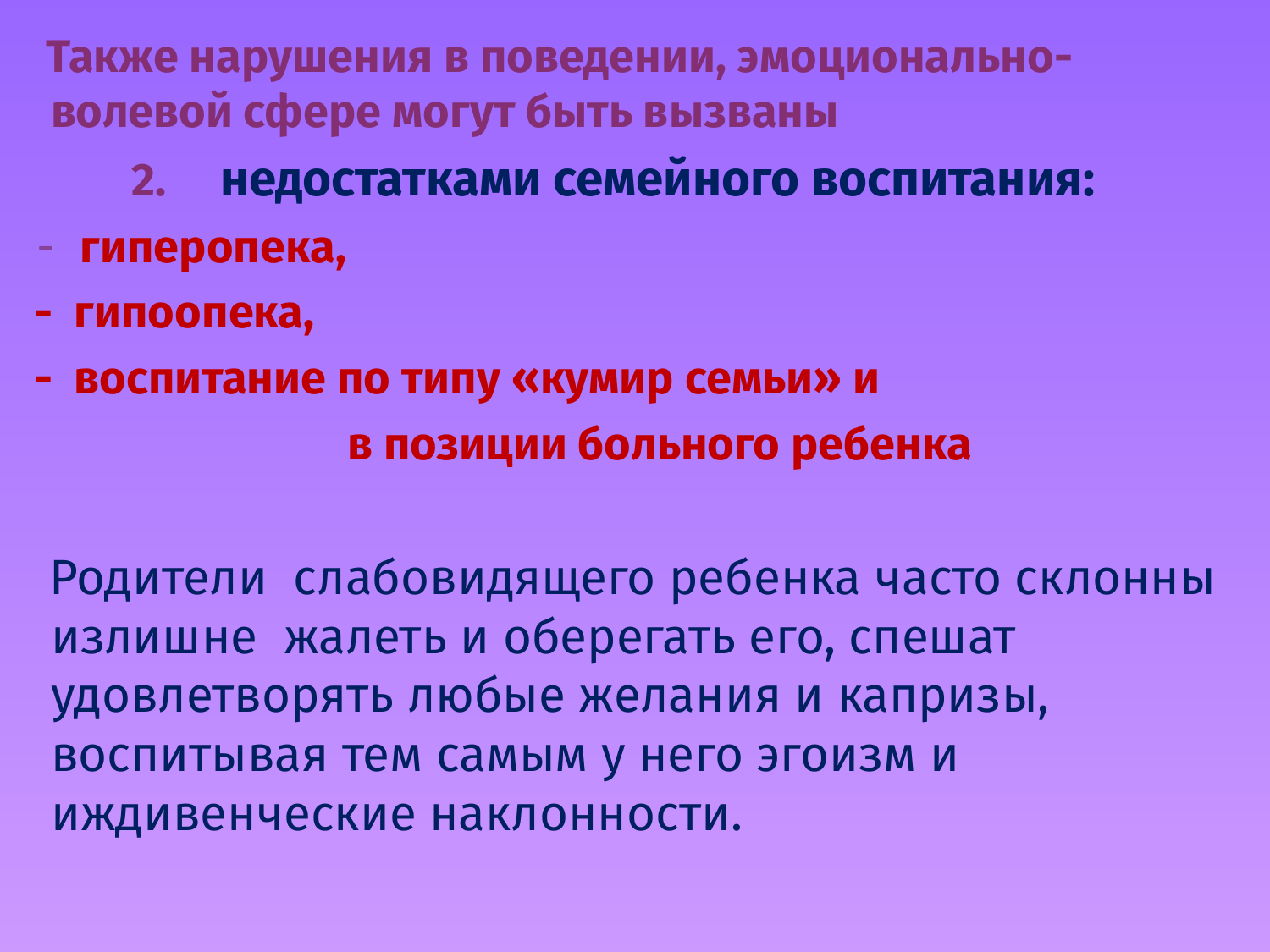

Также нарушения в поведении, эмоционально-волевой сфере могут быть вызваны
           2.     недостатками семейного воспитания:
  -  гиперопека,
  -  гипоопека,
  -  воспитание по типу «кумир семьи» и
                               в позиции больного ребенка

   Родители  слабовидящего ребенка часто склонны излишне  жалеть и оберегать его, спешат удовлетворять любые желания и капризы, воспитывая тем самым у него эгоизм и иждивенческие наклонности.